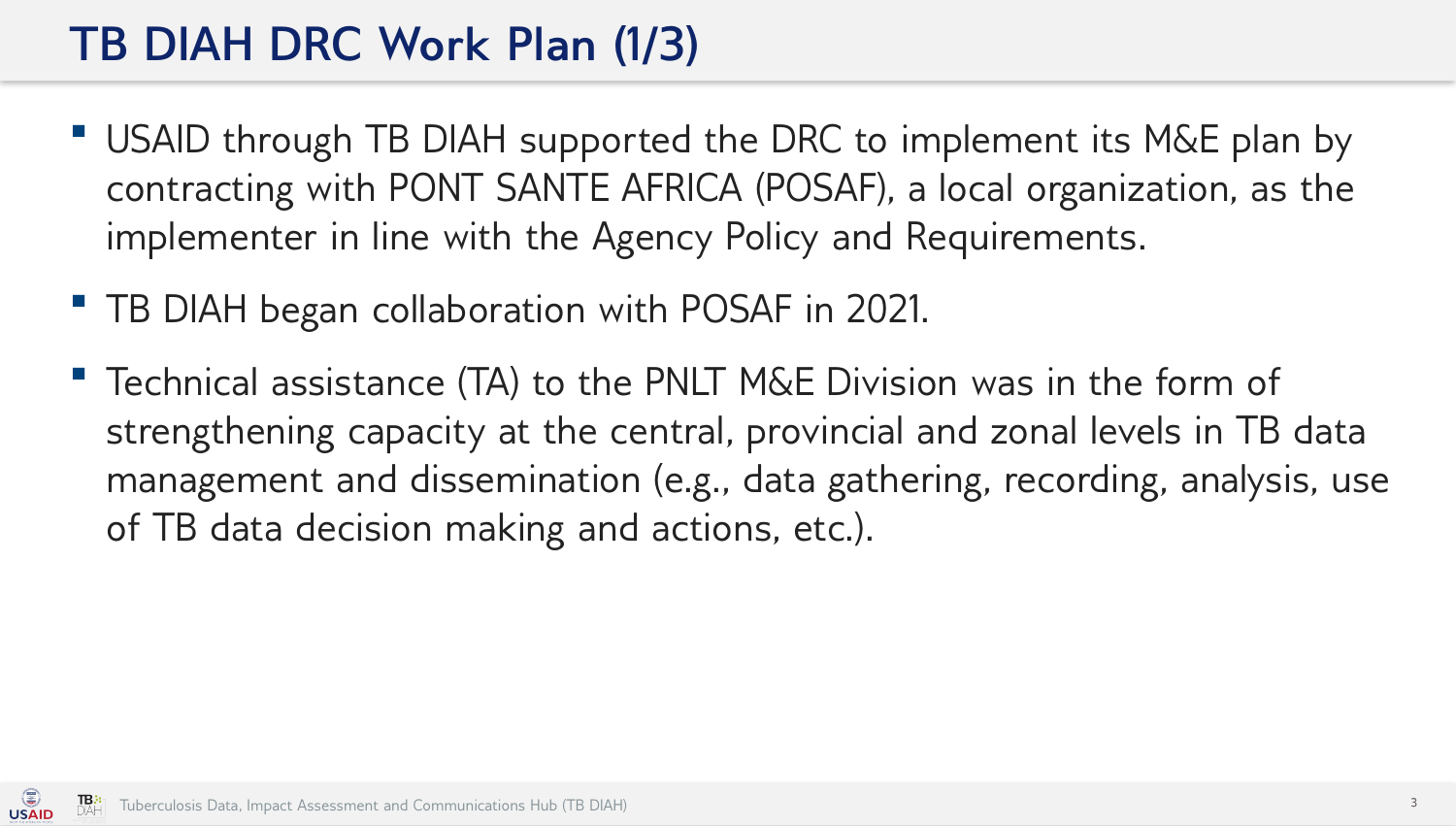

# TB DIAH DRC Work Plan (1/3)
USAID through TB DIAH supported the DRC to implement its M&E plan by contracting with PONT SANTE AFRICA (POSAF), a local organization, as the implementer in line with the Agency Policy and Requirements.
TB DIAH began collaboration with POSAF in 2021.
Technical assistance (TA) to the PNLT M&E Division was in the form of strengthening capacity at the central, provincial and zonal levels in TB data management and dissemination (e.g., data gathering, recording, analysis, use of TB data decision making and actions, etc.).

3
3